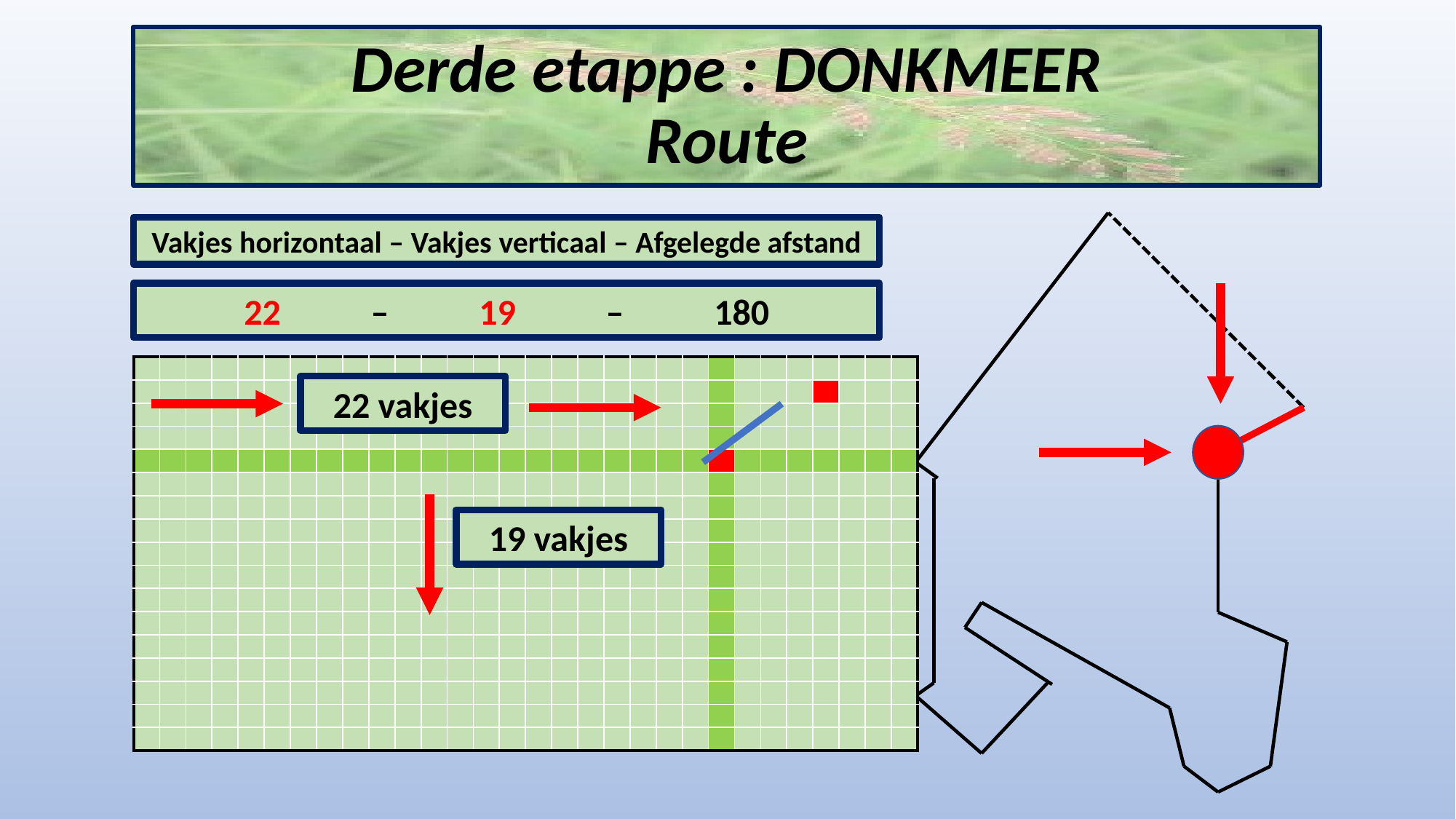

# Derde etappe : DONKMEER Route
Vakjes horizontaal – Vakjes verticaal – Afgelegde afstand
22           –           19           –           180
|  |  |  |  |  |  |  |  |  |  |  |  |  |  |  |  |  |  |  |  |  |  |  |  |  |  |  |  |  |  |
| --- | --- | --- | --- | --- | --- | --- | --- | --- | --- | --- | --- | --- | --- | --- | --- | --- | --- | --- | --- | --- | --- | --- | --- | --- | --- | --- | --- | --- | --- |
|  |  |  |  |  |  |  |  |  |  |  |  |  |  |  |  |  |  |  |  |  |  |  |  |  |  |  |  |  |  |
|  |  |  |  |  |  |  |  |  |  |  |  |  |  |  |  |  |  |  |  |  |  |  |  |  |  |  |  |  |  |
|  |  |  |  |  |  |  |  |  |  |  |  |  |  |  |  |  |  |  |  |  |  |  |  |  |  |  |  |  |  |
|  |  |  |  |  |  |  |  |  |  |  |  |  |  |  |  |  |  |  |  |  |  |  |  |  |  |  |  |  |  |
|  |  |  |  |  |  |  |  |  |  |  |  |  |  |  |  |  |  |  |  |  |  |  |  |  |  |  |  |  |  |
|  |  |  |  |  |  |  |  |  |  |  |  |  |  |  |  |  |  |  |  |  |  |  |  |  |  |  |  |  |  |
|  |  |  |  |  |  |  |  |  |  |  |  |  |  |  |  |  |  |  |  |  |  |  |  |  |  |  |  |  |  |
|  |  |  |  |  |  |  |  |  |  |  |  |  |  |  |  |  |  |  |  |  |  |  |  |  |  |  |  |  |  |
|  |  |  |  |  |  |  |  |  |  |  |  |  |  |  |  |  |  |  |  |  |  |  |  |  |  |  |  |  |  |
|  |  |  |  |  |  |  |  |  |  |  |  |  |  |  |  |  |  |  |  |  |  |  |  |  |  |  |  |  |  |
|  |  |  |  |  |  |  |  |  |  |  |  |  |  |  |  |  |  |  |  |  |  |  |  |  |  |  |  |  |  |
|  |  |  |  |  |  |  |  |  |  |  |  |  |  |  |  |  |  |  |  |  |  |  |  |  |  |  |  |  |  |
|  |  |  |  |  |  |  |  |  |  |  |  |  |  |  |  |  |  |  |  |  |  |  |  |  |  |  |  |  |  |
|  |  |  |  |  |  |  |  |  |  |  |  |  |  |  |  |  |  |  |  |  |  |  |  |  |  |  |  |  |  |
|  |  |  |  |  |  |  |  |  |  |  |  |  |  |  |  |  |  |  |  |  |  |  |  |  |  |  |  |  |  |
|  |  |  |  |  |  |  |  |  |  |  |  |  |  |  |  |  |  |  |  |  |  |  |  |  |  |  |  |  |  |
22 vakjes

19 vakjes